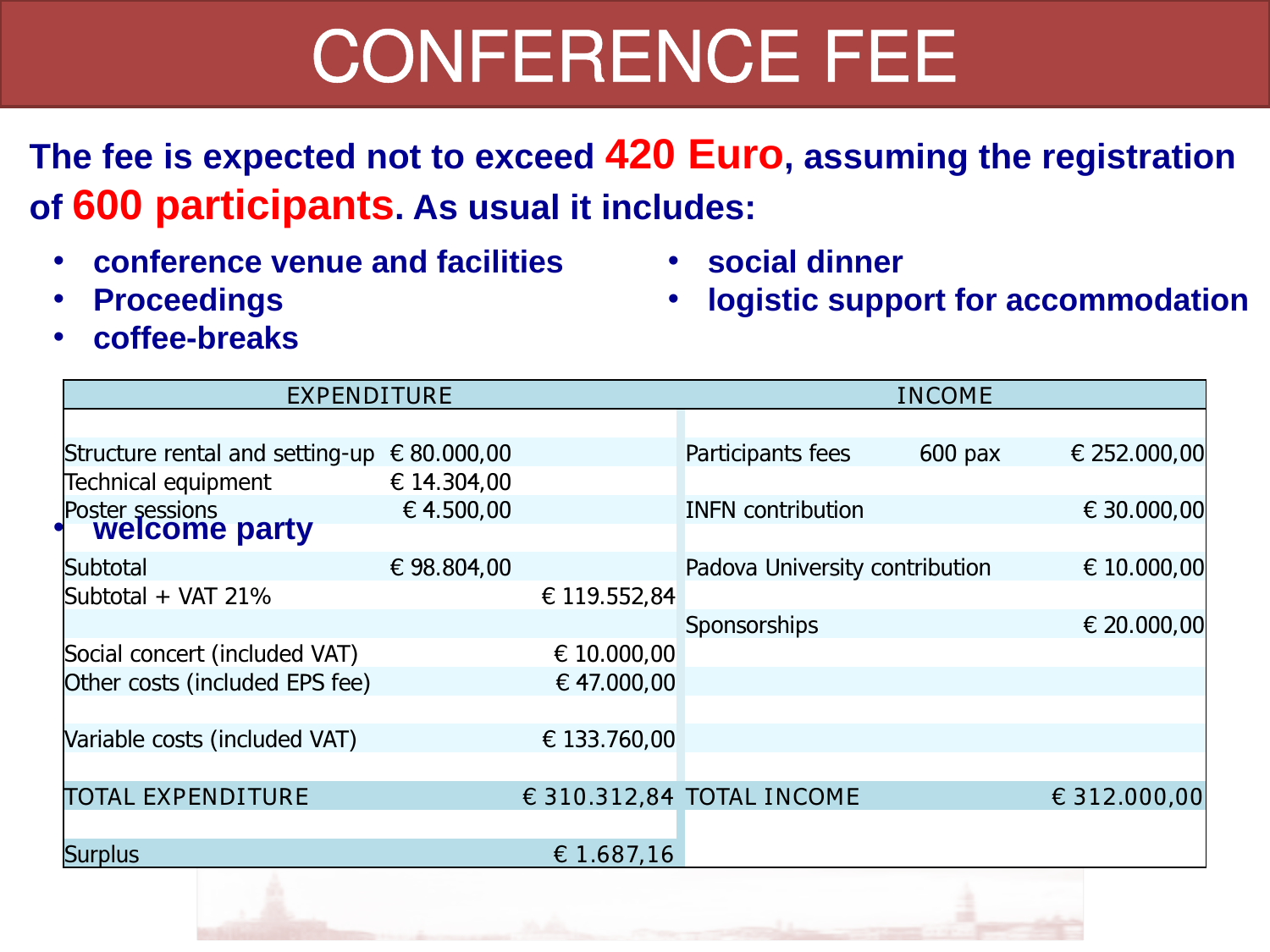

CONFERENCE FEE
The fee is expected not to exceed 420 Euro, assuming the registration of 600 participants. As usual it includes:

conference venue and facilities
Proceedings
coffee-breaks

welcome party
social dinner
logistic support for accommodation

| EXPENDITURE |  |  |  | INCOME |  |  |
| --- | --- | --- | --- | --- | --- | --- |
|  |  |  |  |  |  |  |
| Structure rental and setting-up | € 80.000,00 |  |  | Participants fees | 600 pax | € 252.000,00 |
| Technical equipment | € 14.304,00 |  |  |  |  |  |
| Poster sessions | € 4.500,00 |  |  | INFN contribution |  | € 30.000,00 |
|  |  |  |  |  |  |  |
| Subtotal | € 98.804,00 |  |  | Padova University contribution |  | € 10.000,00 |
| Subtotal + VAT 21% |  | € 119.552,84 |  |  |  |  |
|  |  |  |  | Sponsorships |  | € 20.000,00 |
| Social concert (included VAT) |  | € 10.000,00 |  |  |  |  |
| Other costs (included EPS fee) |  | € 47.000,00 |  |  |  |  |
|  |  |  |  |  |  |  |
| Variable costs (included VAT) |  | € 133.760,00 |  |  |  |  |
|  |  |  |  |  |  |  |
| TOTAL EXPENDITURE |  | € 310.312,84 |  | TOTAL INCOME |  | € 312.000,00 |
|  |  |  |  |  |  |  |
| Surplus |  | € 1.687,16 |  |  |  |  |